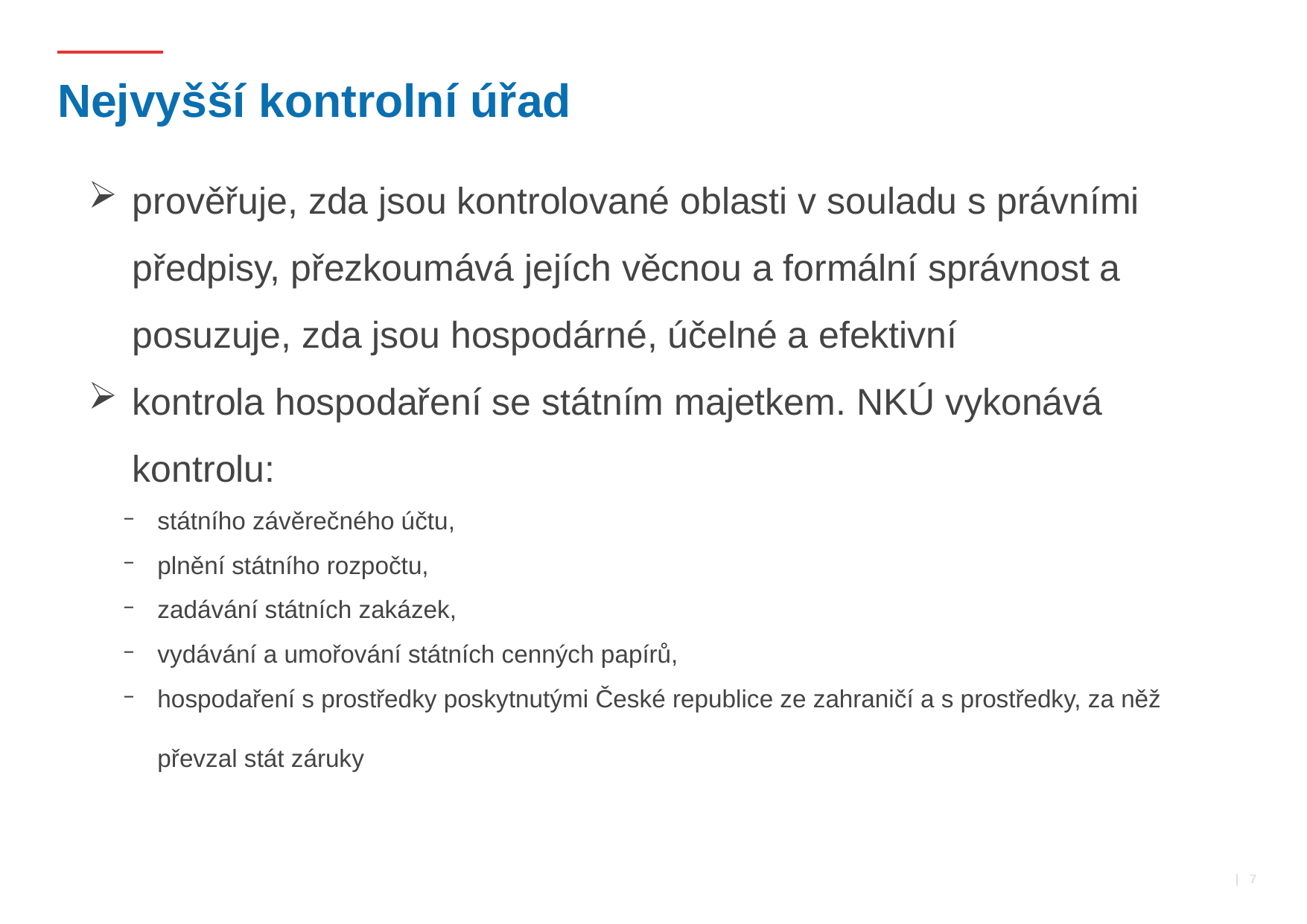

# Nejvyšší kontrolní úřad
prověřuje, zda jsou kontrolované oblasti v souladu s právními předpisy, přezkoumává jejích věcnou a formální správnost a posuzuje, zda jsou hospodárné, účelné a efektivní
kontrola hospodaření se státním majetkem. NKÚ vykonává kontrolu:
státního závěrečného účtu,
plnění státního rozpočtu,
zadávání státních zakázek,
vydávání a umořování státních cenných papírů,
hospodaření s prostředky poskytnutými České republice ze zahraničí a s prostředky, za něž převzal stát záruky
 |   7